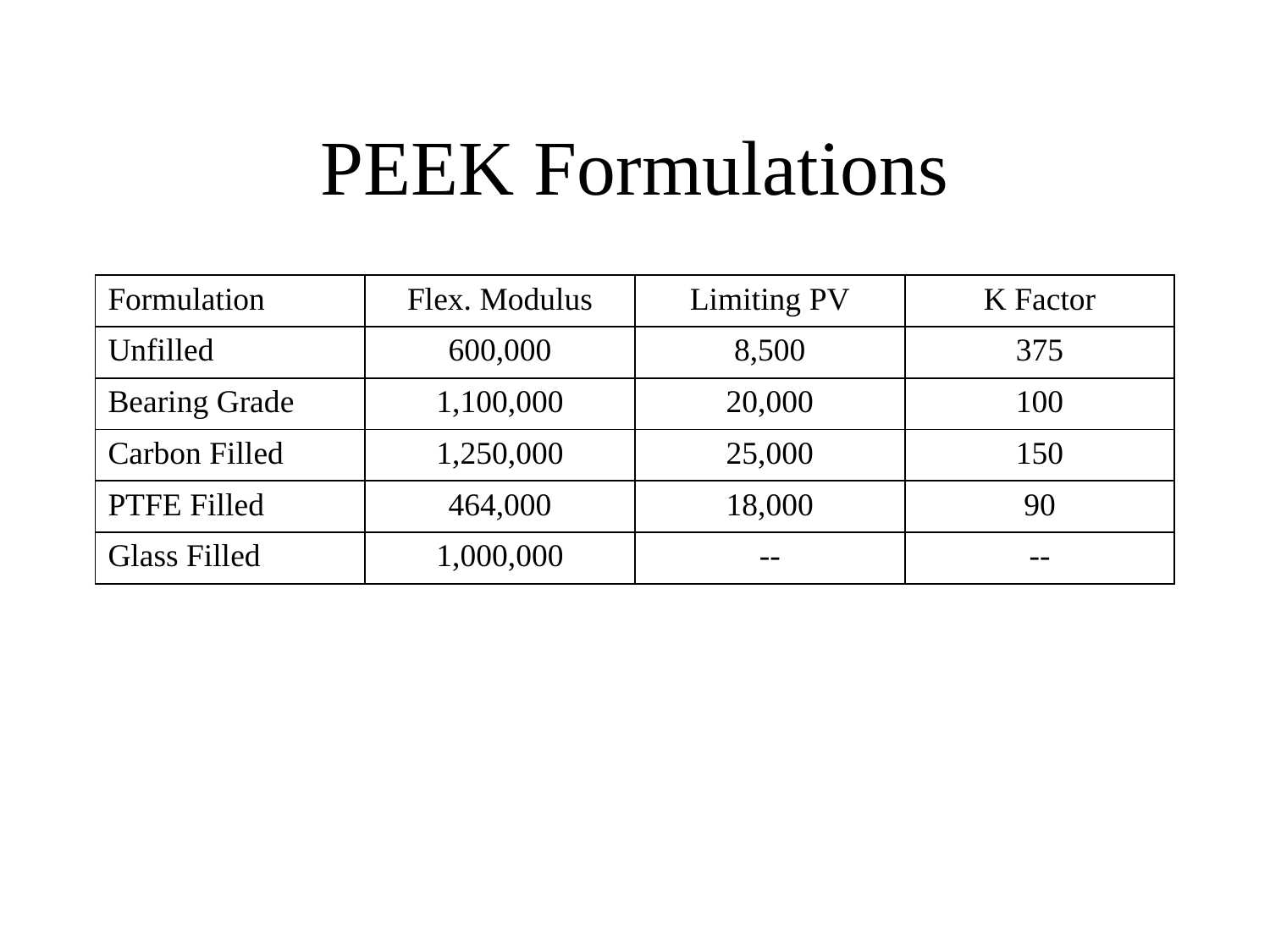

# PEEK Formulations
| Formulation | Flex. Modulus | Limiting PV | K Factor |
| --- | --- | --- | --- |
| Unfilled | 600,000 | 8,500 | 375 |
| Bearing Grade | 1,100,000 | 20,000 | 100 |
| Carbon Filled | 1,250,000 | 25,000 | 150 |
| PTFE Filled | 464,000 | 18,000 | 90 |
| Glass Filled | 1,000,000 | -- | -- |